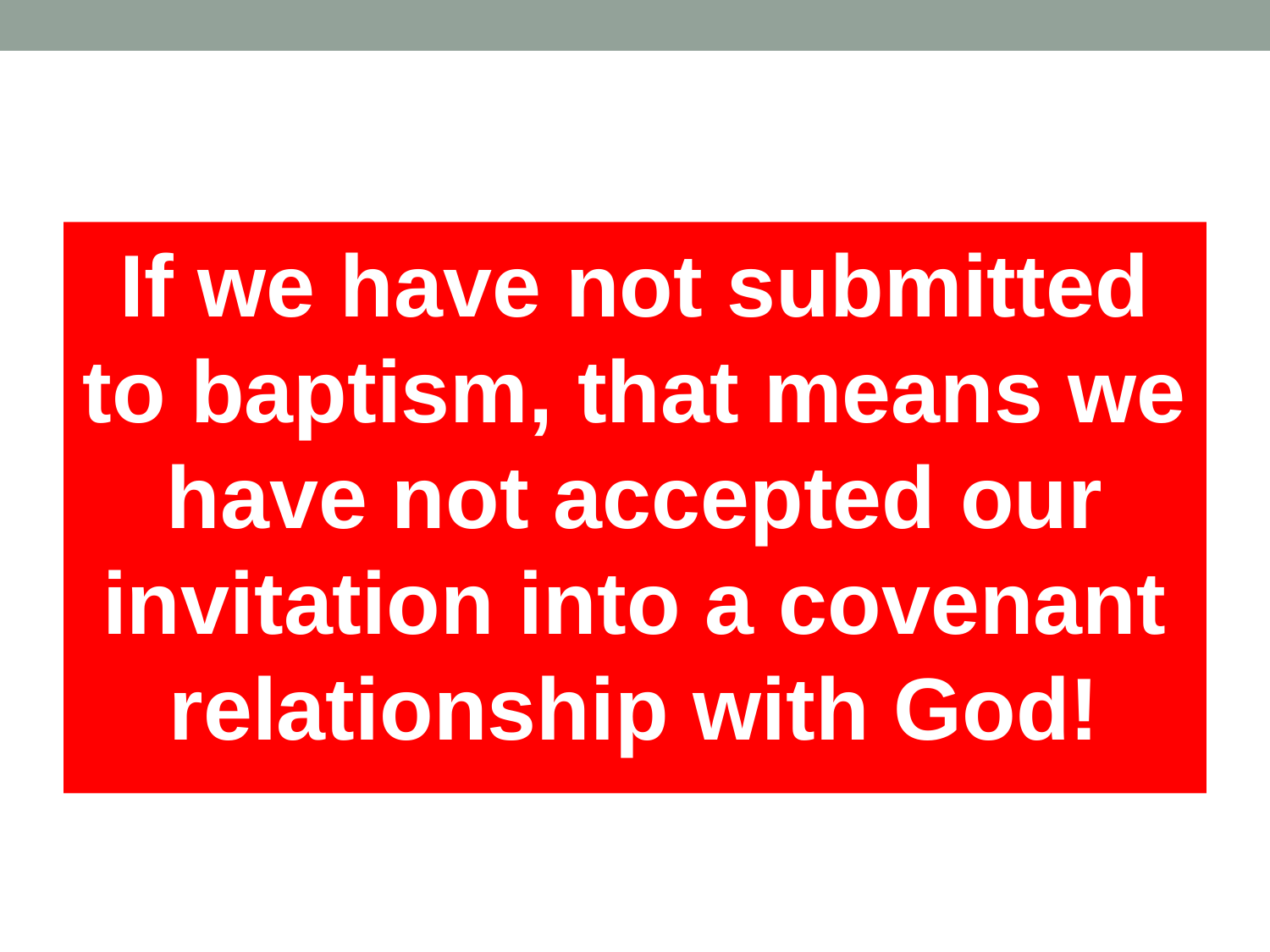

If we have not submitted to baptism, that means we have not accepted our invitation into a covenant relationship with God!